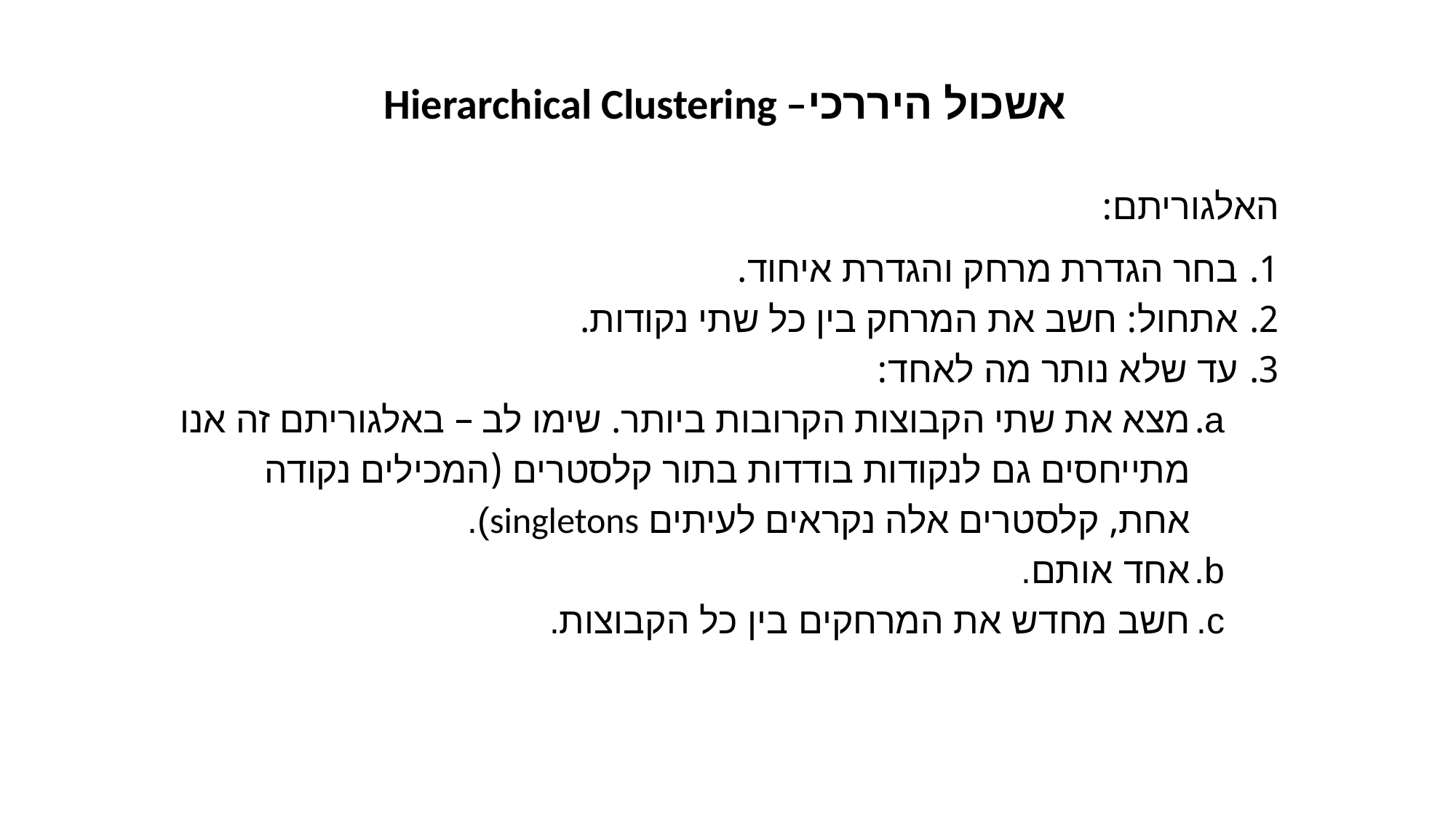

Hierarchical Clustering –אשכול היררכי
האלגוריתם:
בחר הגדרת מרחק והגדרת איחוד.
אתחול: חשב את המרחק בין כל שתי נקודות.
עד שלא נותר מה לאחד:
מצא את שתי הקבוצות הקרובות ביותר. שימו לב – באלגוריתם זה אנו מתייחסים גם לנקודות בודדות בתור קלסטרים (המכילים נקודה אחת, קלסטרים אלה נקראים לעיתים singletons).
אחד אותם.
חשב מחדש את המרחקים בין כל הקבוצות.